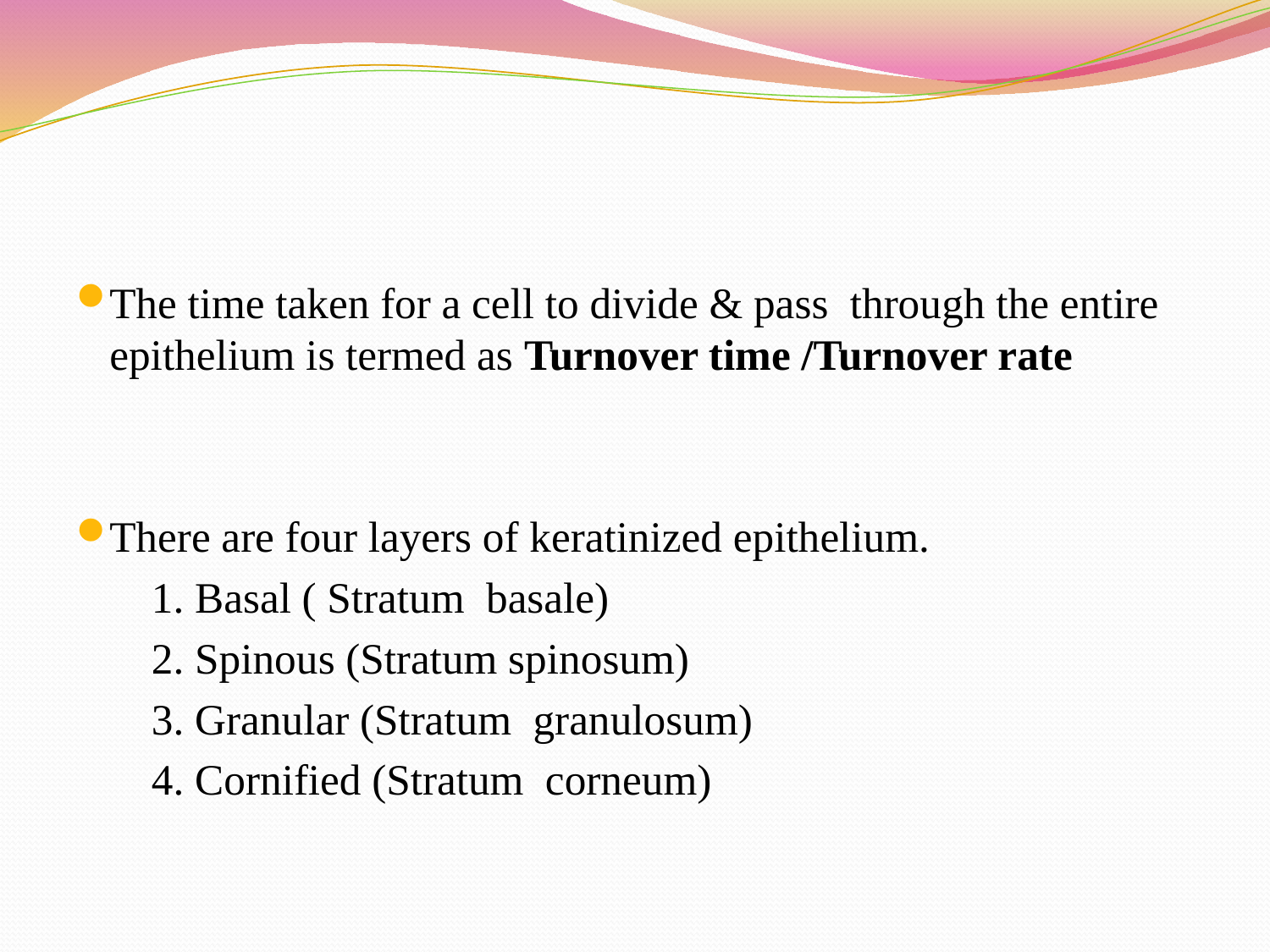

The time taken for a cell to divide & pass  through the entire epithelium is termed as Turnover time /Turnover rate

There are four layers of keratinized epithelium.
       1. Basal ( Stratum  basale)
       2. Spinous (Stratum spinosum)
       3. Granular (Stratum  granulosum)
       4. Cornified (Stratum  corneum)